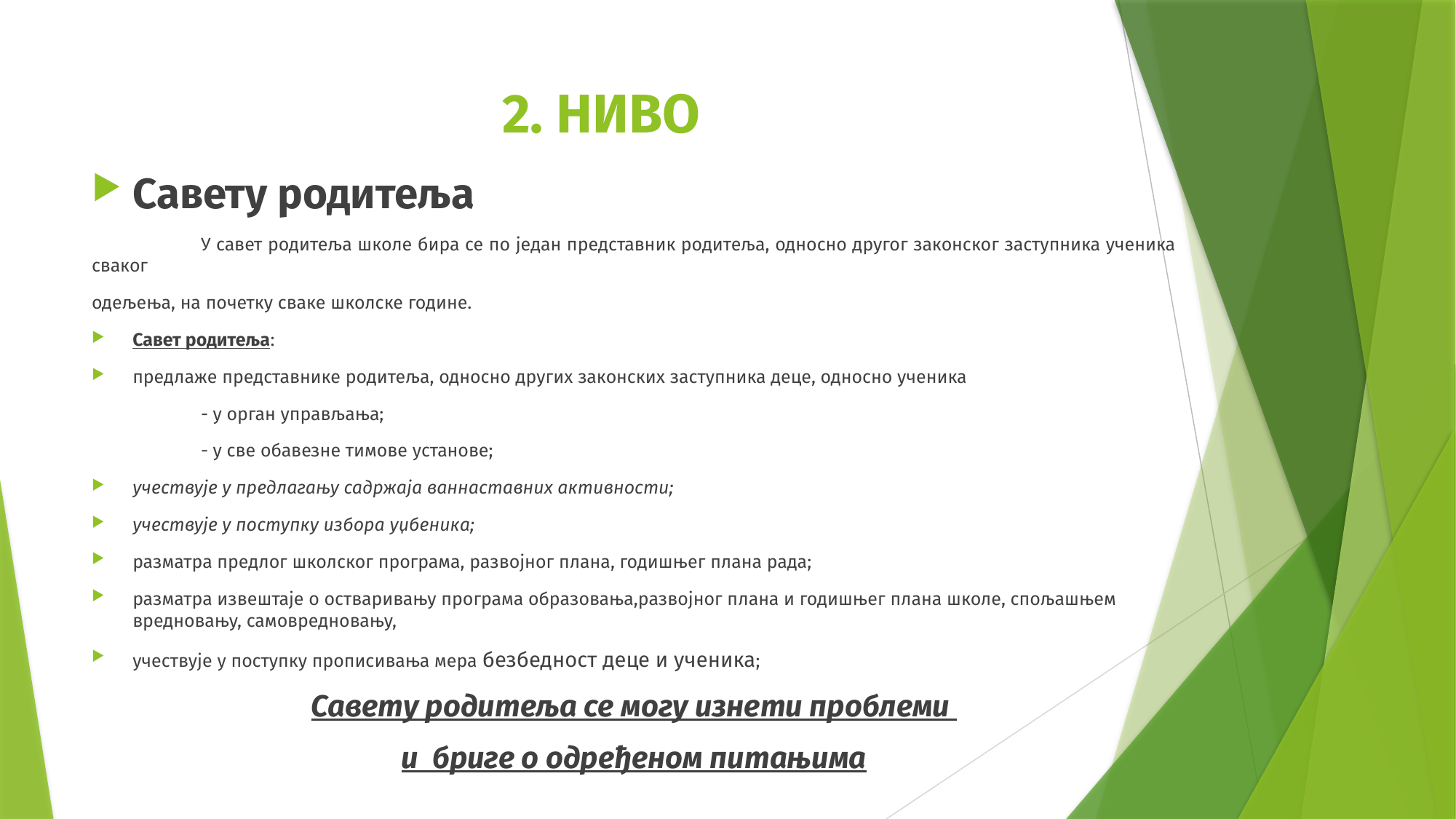

# 2. НИВО
Савету родитеља
	У савет родитеља школе бира се по један представник родитеља, односно другог законског заступника ученика сваког
одељења, на почетку сваке школске године.
Савет родитеља:
предлаже представнике родитеља, односно других законских заступника деце, односно ученика
	- у орган управљања;
	- у све обавезне тимове установе;
учествује у предлагању садржаја ваннаставних активности;
учествује у поступку избора уџбеника;
разматра предлог школског програма, развојног плана, годишњег плана рада;
разматра извештаје о остваривању програма образовања,развојног плана и годишњег плана школе, спољашњем вредновању, самовредновању,
учествује у поступку прописивања мера безбедност деце и ученика;
Савету родитеља се могу изнети проблеми
и  бриге о одређеном питањима